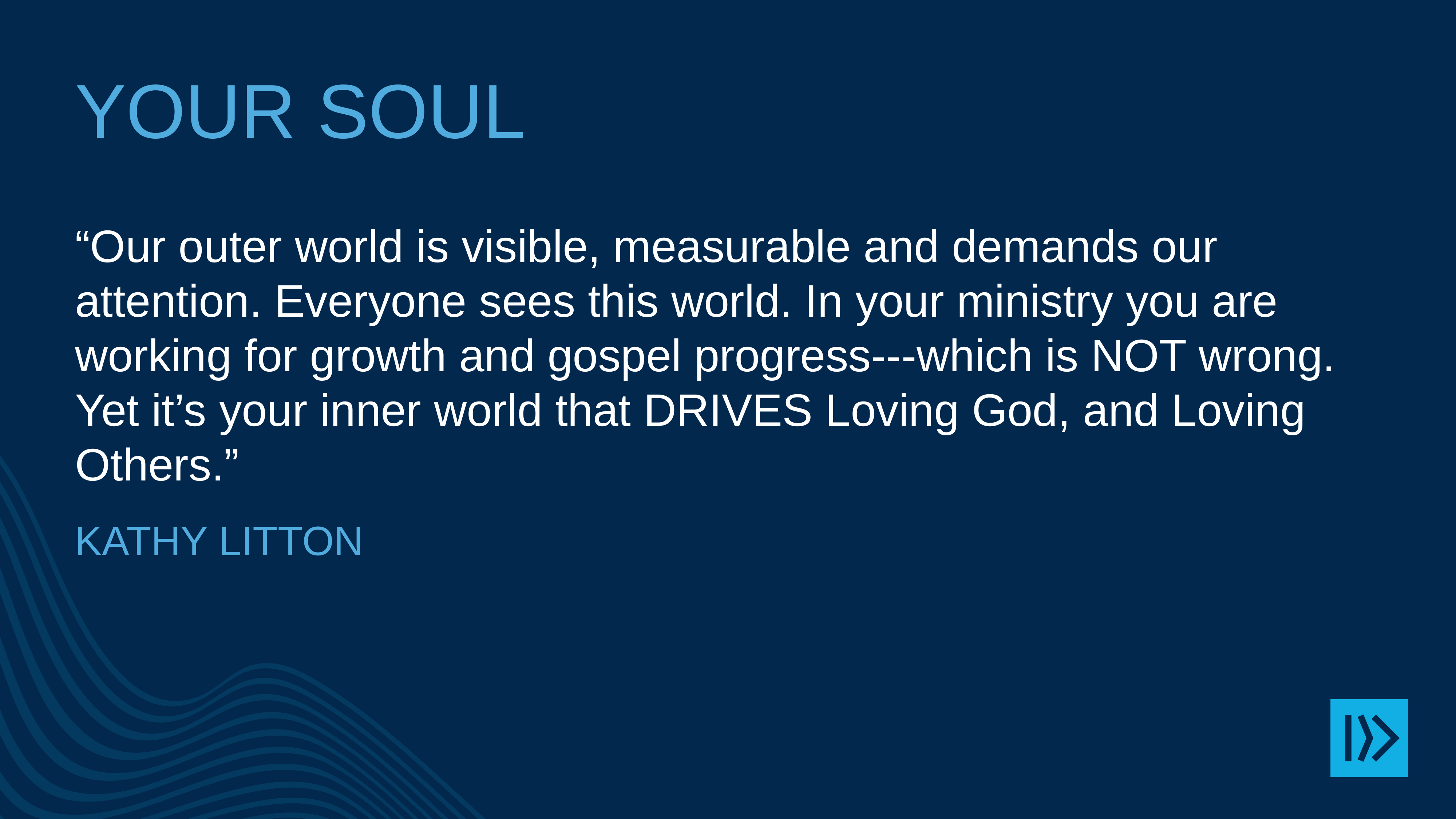

# Your Soul
“Our outer world is visible, measurable and demands our attention. Everyone sees this world. In your ministry you are working for growth and gospel progress---which is NOT wrong. Yet it’s your inner world that DRIVES Loving God, and Loving Others.”

Kathy litton